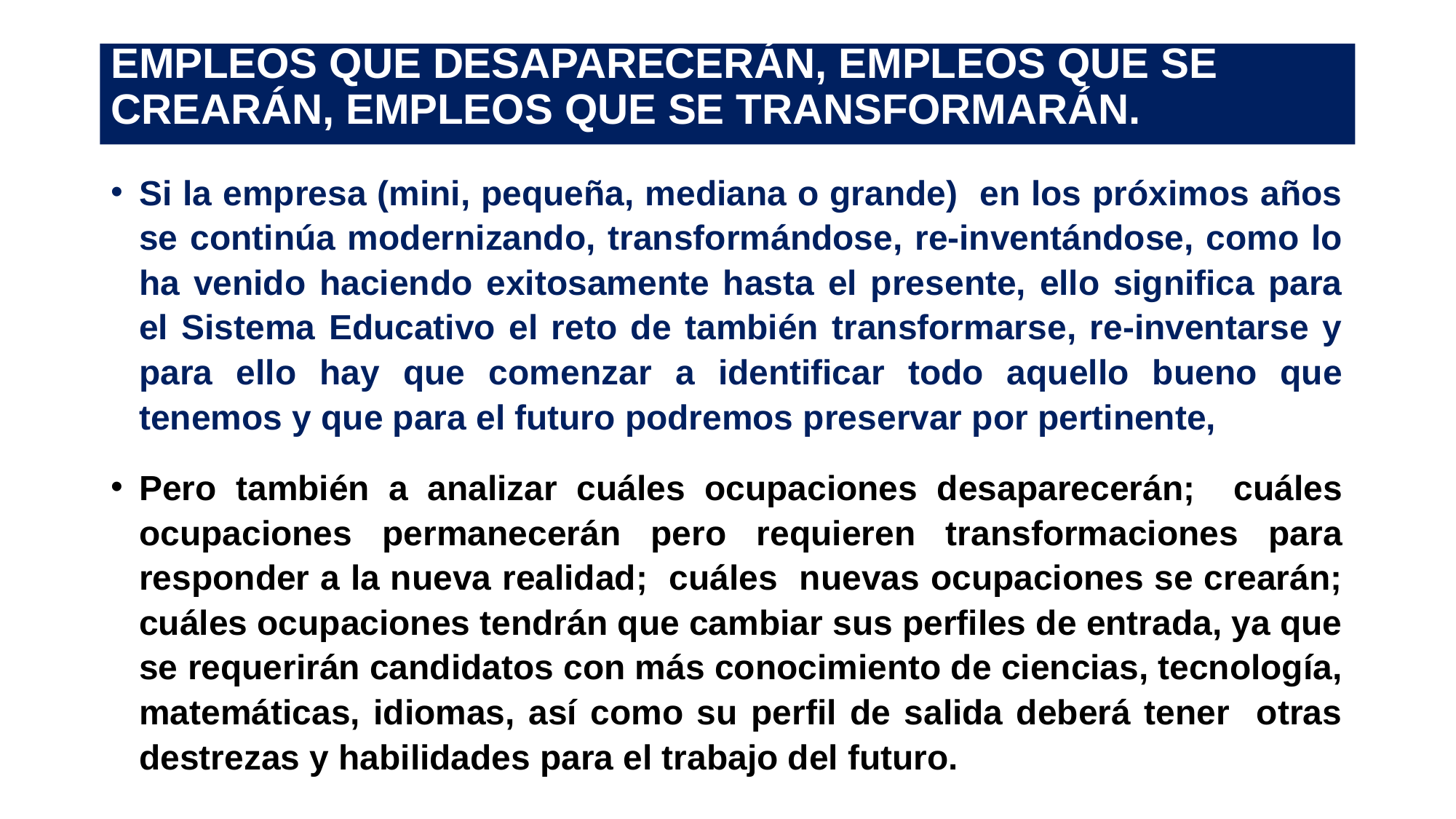

# EMPLEOS QUE DESAPARECERÁN, EMPLEOS QUE SE CREARÁN, EMPLEOS QUE SE TRANSFORMARÁN.
Si la empresa (mini, pequeña, mediana o grande)  en los próximos años se continúa modernizando, transformándose, re-inventándose, como lo ha venido haciendo exitosamente hasta el presente, ello significa para el Sistema Educativo el reto de también transformarse, re-inventarse y para ello hay que comenzar a identificar todo aquello bueno que tenemos y que para el futuro podremos preservar por pertinente,
Pero también a analizar cuáles ocupaciones desaparecerán;  cuáles ocupaciones permanecerán pero requieren transformaciones para responder a la nueva realidad;  cuáles  nuevas ocupaciones se crearán; cuáles ocupaciones tendrán que cambiar sus perfiles de entrada, ya que se requerirán candidatos con más conocimiento de ciencias, tecnología, matemáticas, idiomas, así como su perfil de salida deberá tener  otras destrezas y habilidades para el trabajo del futuro.